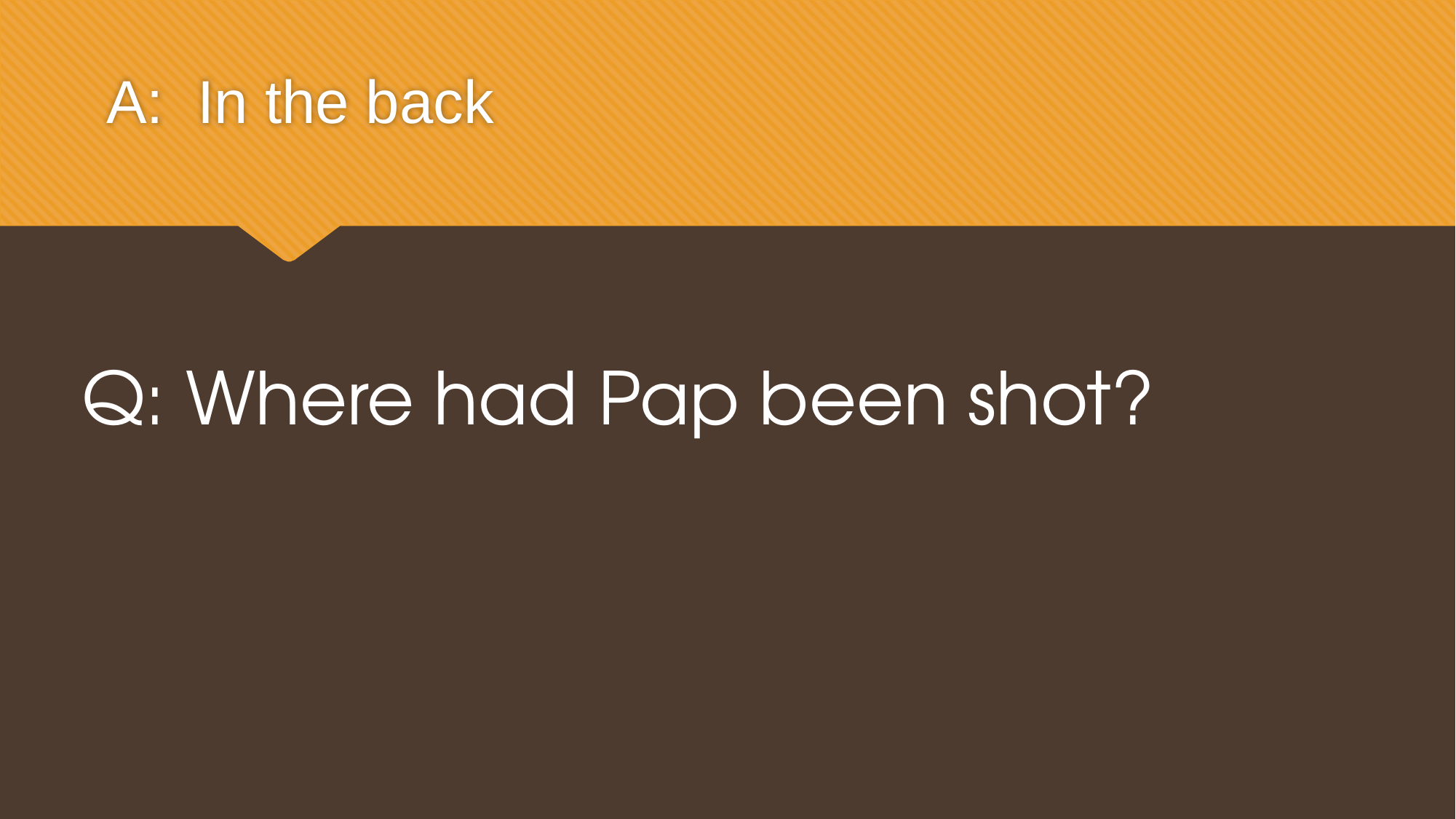

A:  In the back
Q: Where had Pap been shot?